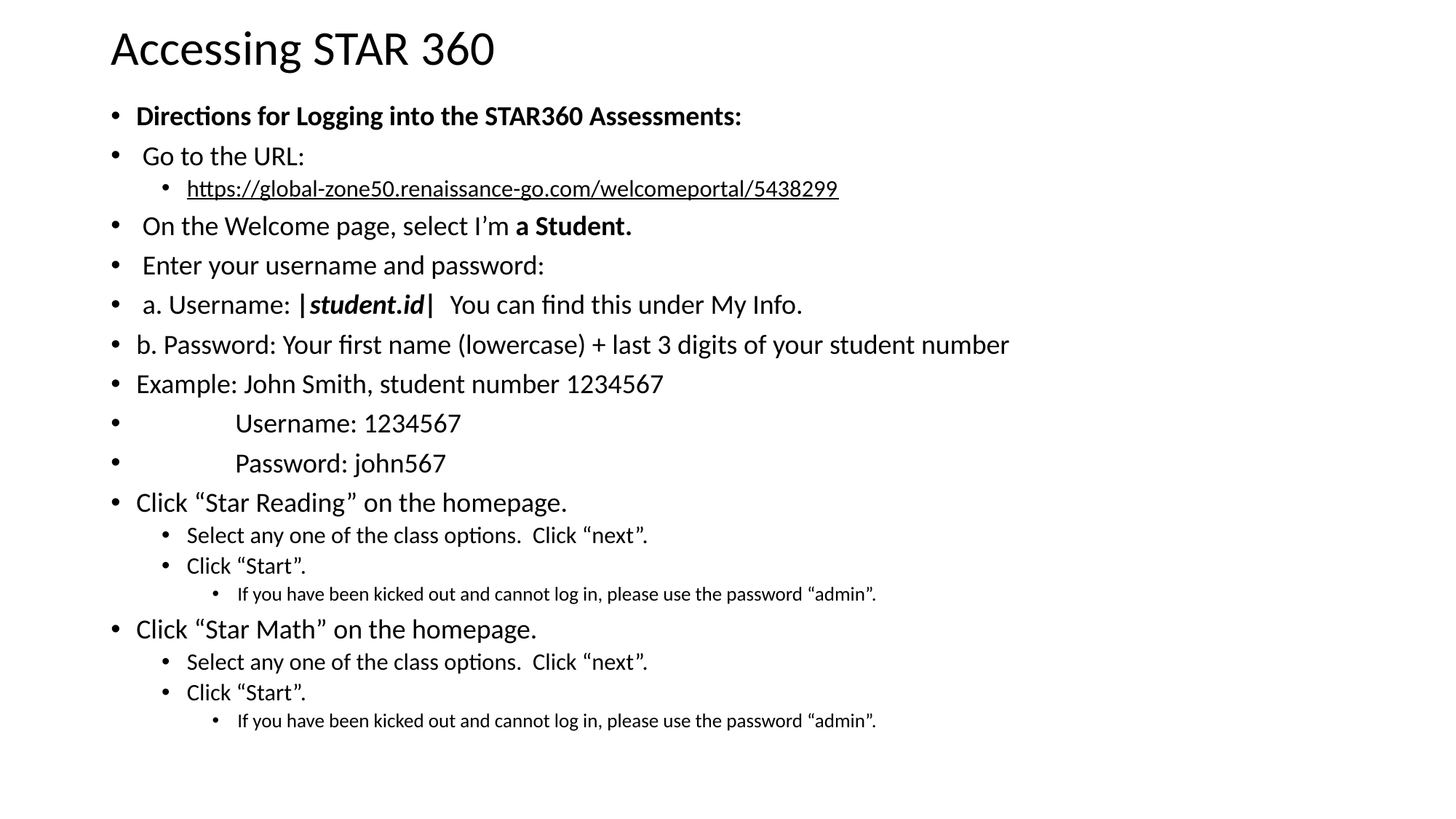

# Accessing STAR 360
Directions for Logging into the STAR360 Assessments:
 Go to the URL:
https://global-zone50.renaissance-go.com/welcomeportal/5438299
 On the Welcome page, select I’m a Student.
 Enter your username and password:
 a. Username: |student.id|  You can find this under My Info.
b. Password: Your first name (lowercase) + last 3 digits of your student number
Example: John Smith, student number 1234567
                Username: 1234567
                Password: john567
Click “Star Reading” on the homepage.
Select any one of the class options.  Click “next”.
Click “Start”.
If you have been kicked out and cannot log in, please use the password “admin”.
Click “Star Math” on the homepage.
Select any one of the class options.  Click “next”.
Click “Start”.
If you have been kicked out and cannot log in, please use the password “admin”.